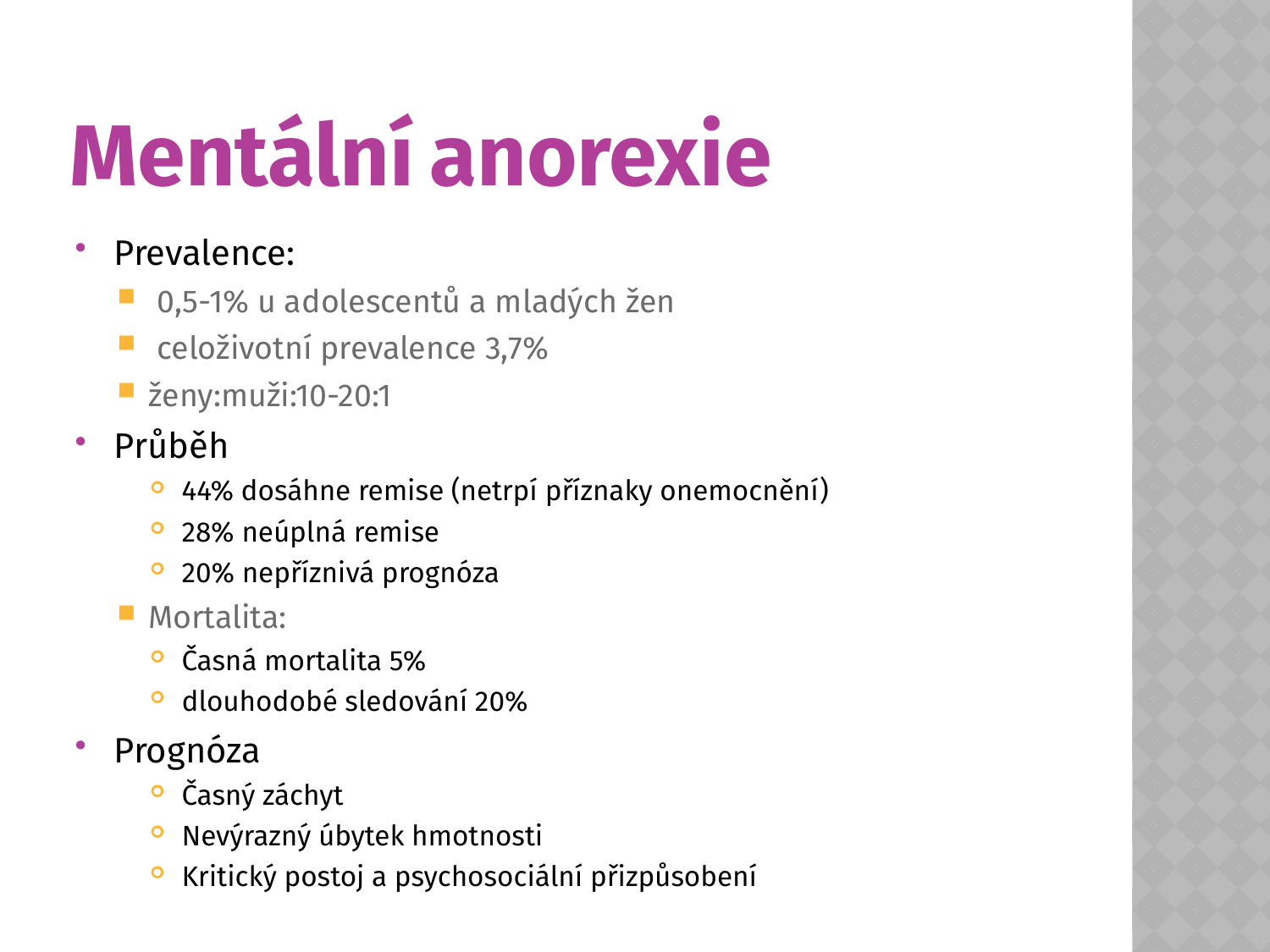

# Mentální anorexie
Prevalence:
 0,5-1% u adolescentů a mladých žen
 celoživotní prevalence 3,7%
ženy:muži:10-20:1
Průběh
44% dosáhne remise (netrpí příznaky onemocnění)
28% neúplná remise
20% nepříznivá prognóza
Mortalita:
Časná mortalita 5%
dlouhodobé sledování 20%
Prognóza
Časný záchyt
Nevýrazný úbytek hmotnosti
Kritický postoj a psychosociální přizpůsobení